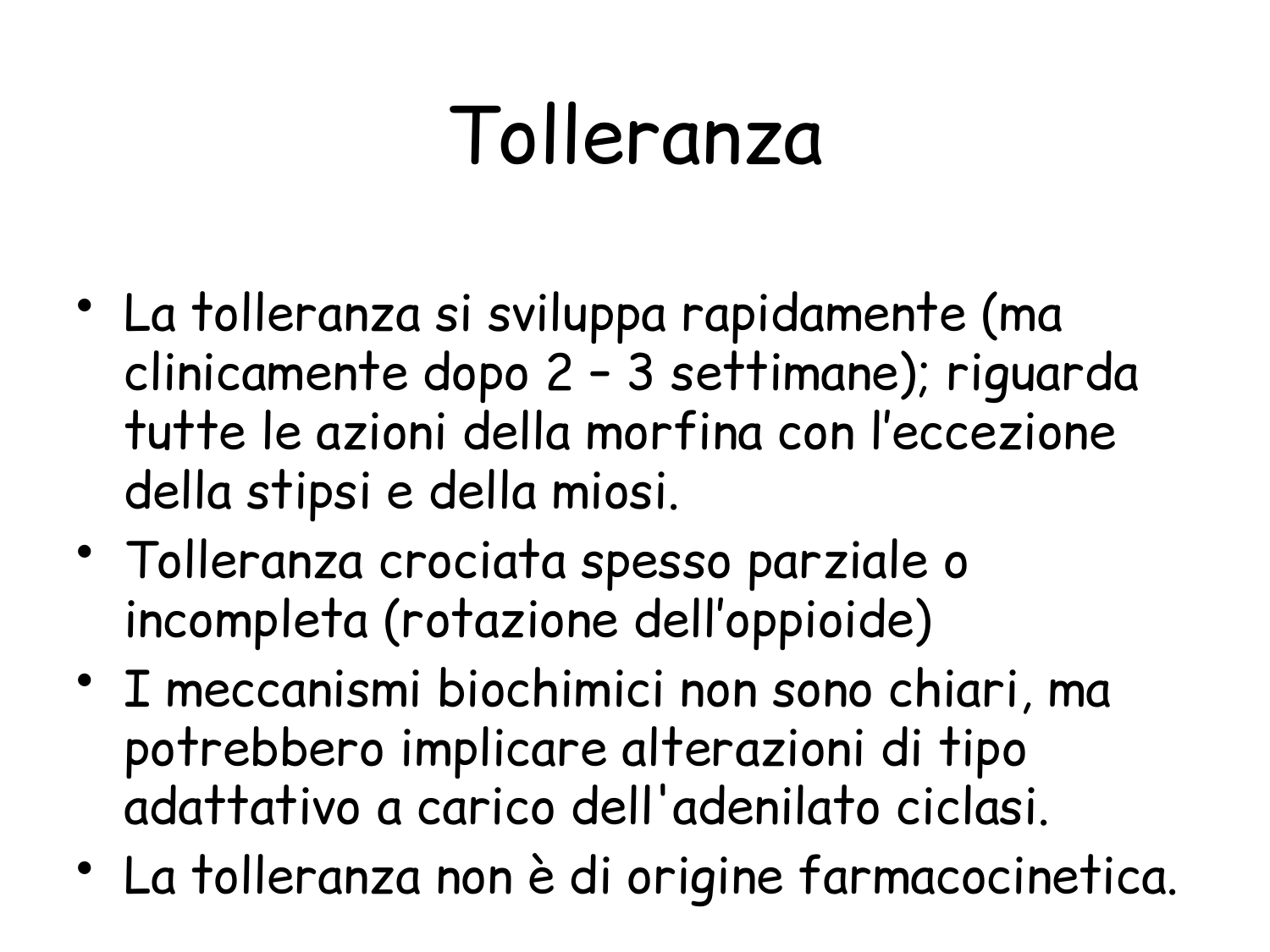

# Tolleranza
La tolleranza si sviluppa rapidamente (ma clinicamente dopo 2 – 3 settimane); riguarda tutte le azioni della morfina con l’eccezione della stipsi e della miosi.
Tolleranza crociata spesso parziale o incompleta (rotazione dell’oppioide)
I meccanismi biochimici non sono chiari, ma potrebbero implicare alterazioni di tipo adattativo a carico dell'adenilato ciclasi.
La tolleranza non è di origine farmacocinetica.